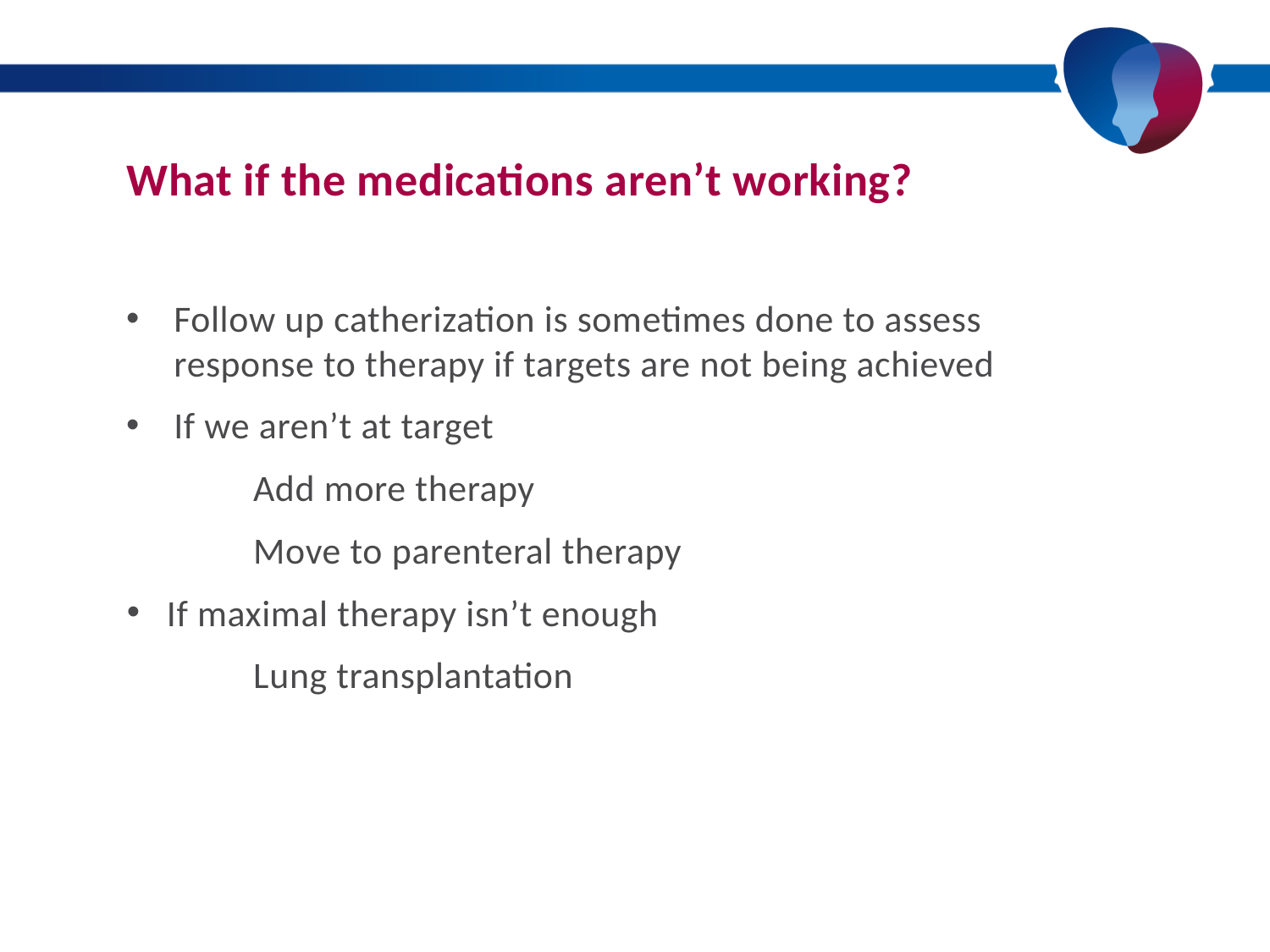

# What if the medications aren’t working?

Follow up catherization is sometimes done to assess response to therapy if targets are not being achieved
If we aren’t at target
Add more therapy
Move to parenteral therapy
If maximal therapy isn’t enough
Lung transplantation